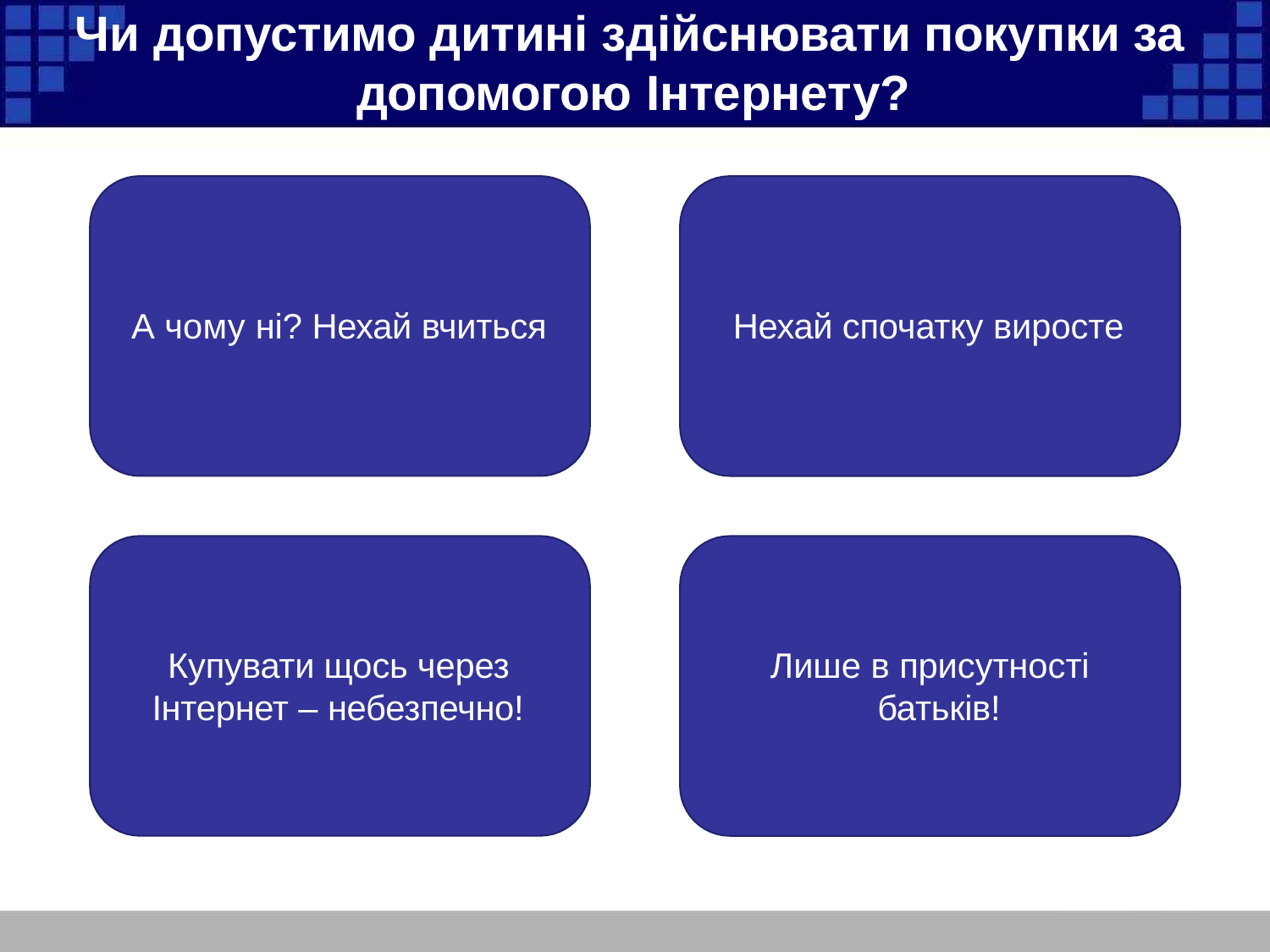

# Чи допустимо дитині здійснювати покупки за  допомогою Інтернету?

А чому ні? Нехай вчиться
Нехай спочатку виросте

Купувати щось через  Інтернет – небезпечно!
Лише в присутності  батьків!